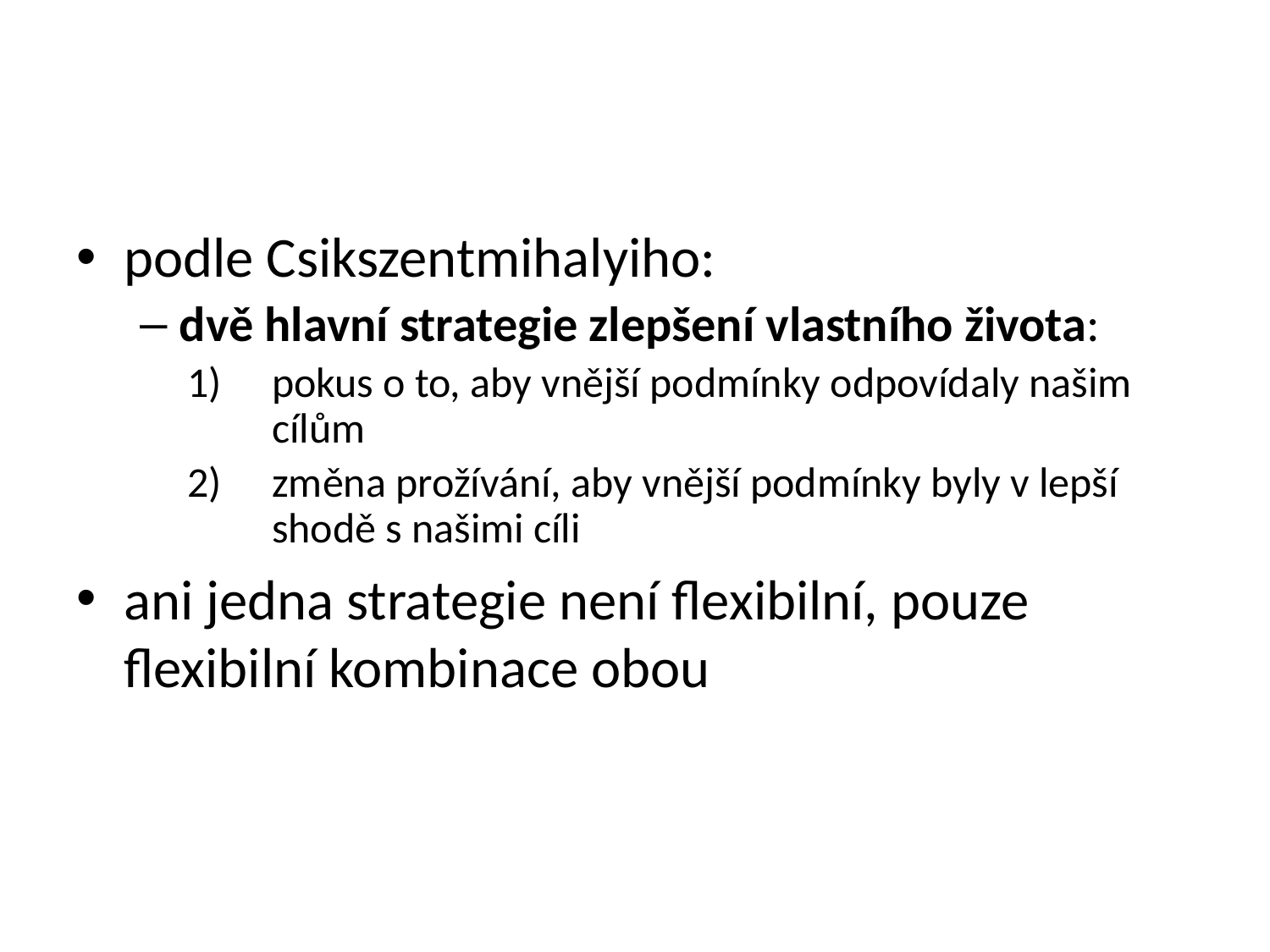

#
podle Csikszentmihalyiho:
dvě hlavní strategie zlepšení vlastního života:
pokus o to, aby vnější podmínky odpovídaly našim cílům
změna prožívání, aby vnější podmínky byly v lepší shodě s našimi cíli
ani jedna strategie není flexibilní, pouze flexibilní kombinace obou